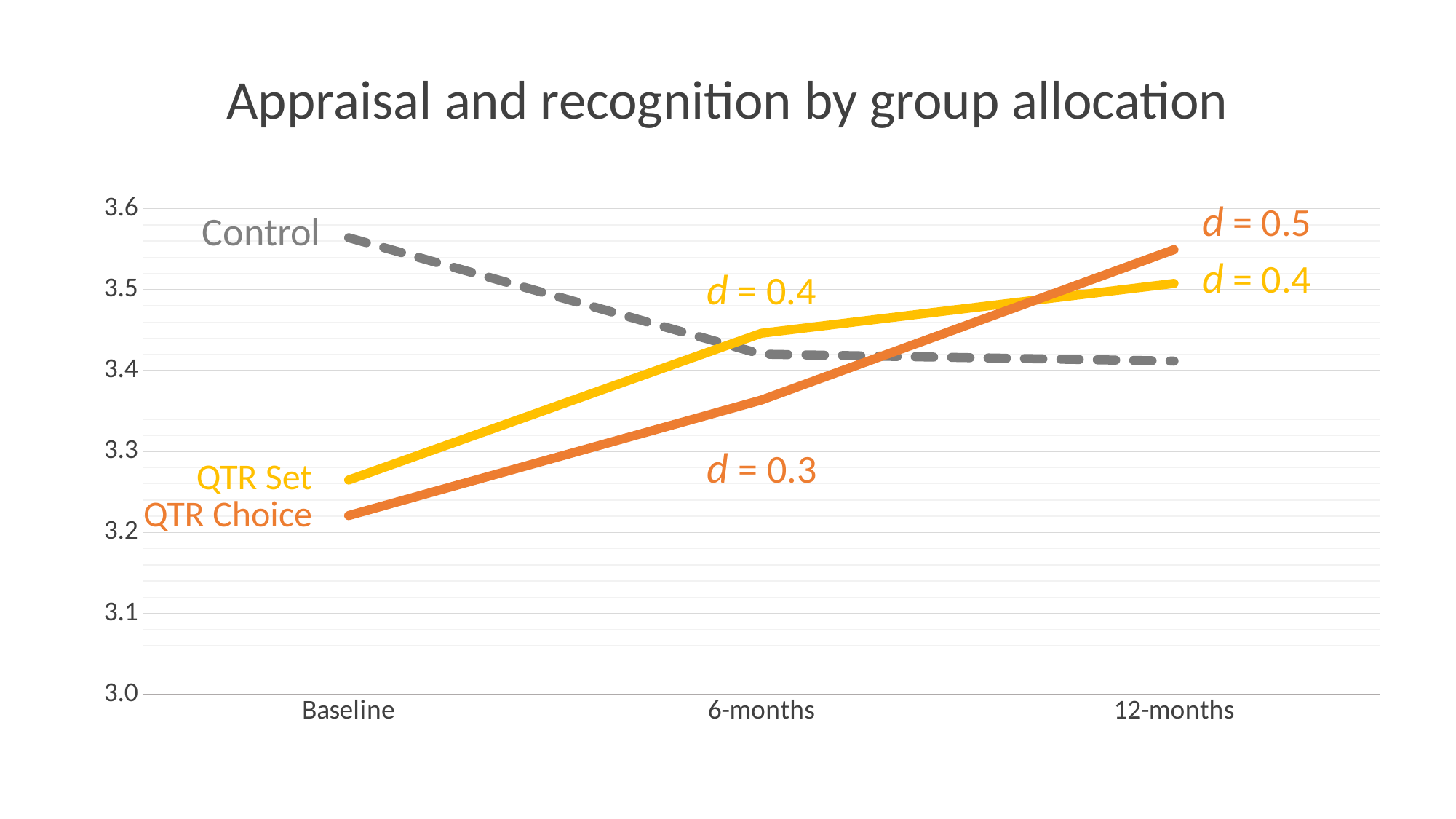

Appraisal and recognition by group allocation
d = 0.5

### Chart

| Category | Control | Set | Choice |
|---|---|---|---|
| Baseline | 3.564202833691151 | 3.264812450001699 | 3.2209421174231654 |
| 6-months | 3.420315890589335 | 3.4461854727754138 | 3.36360437028077 |
| 12-months | 3.411766579453884 | 3.5076637556574752 | 3.549412454627062 |
Control
d = 0.4
d = 0.4
d = 0.3
QTR Set
QTR Choice